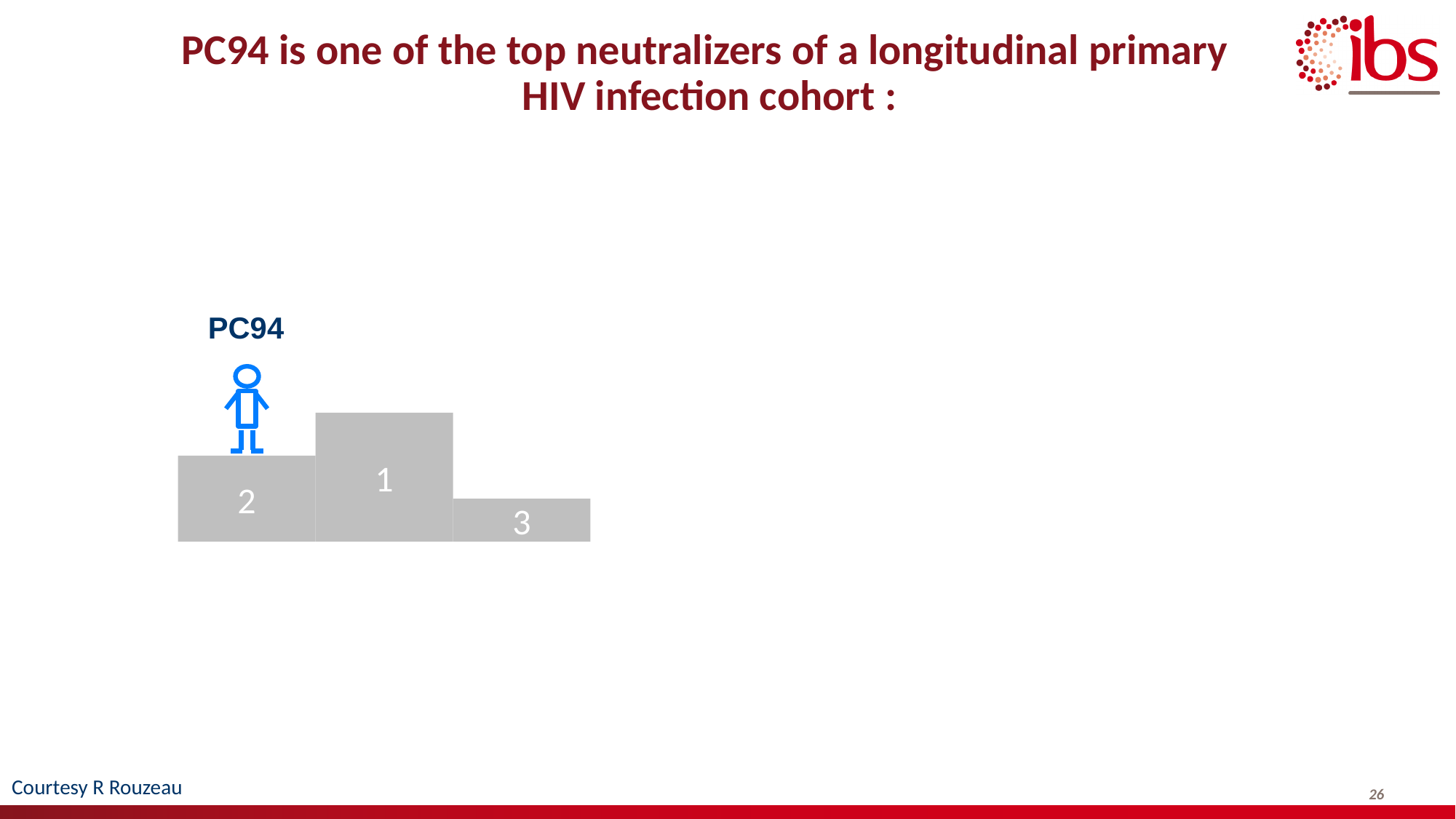

# PC94 is one of the top neutralizers of a longitudinal primary  HIV infection cohort :
PC94

1
2
3
Courtesy R Rouzeau
26